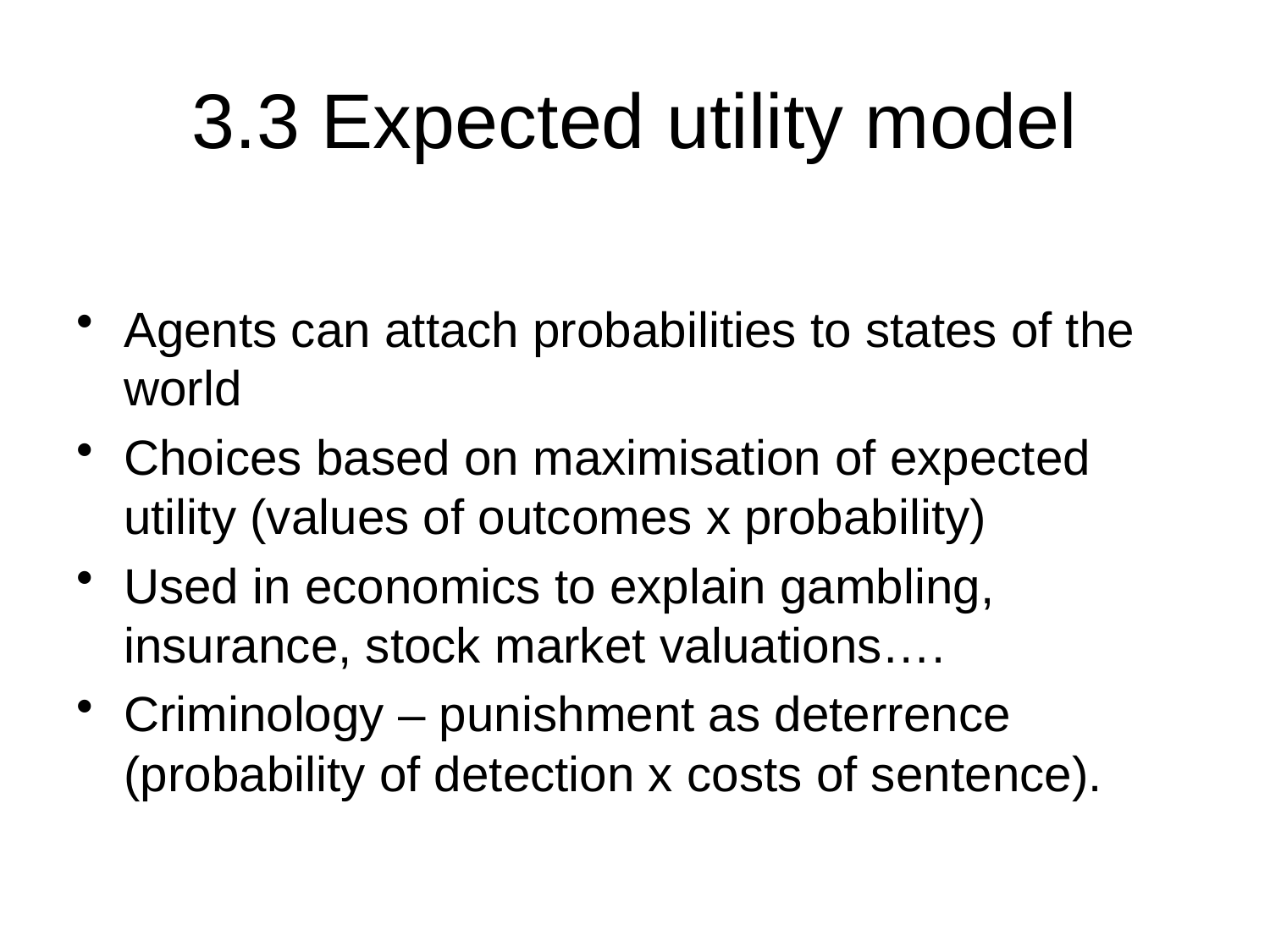

# 3.3 Expected utility model

Agents can attach probabilities to states of the world
Choices based on maximisation of expected utility (values of outcomes x probability)
Used in economics to explain gambling, insurance, stock market valuations….
Criminology – punishment as deterrence (probability of detection x costs of sentence).